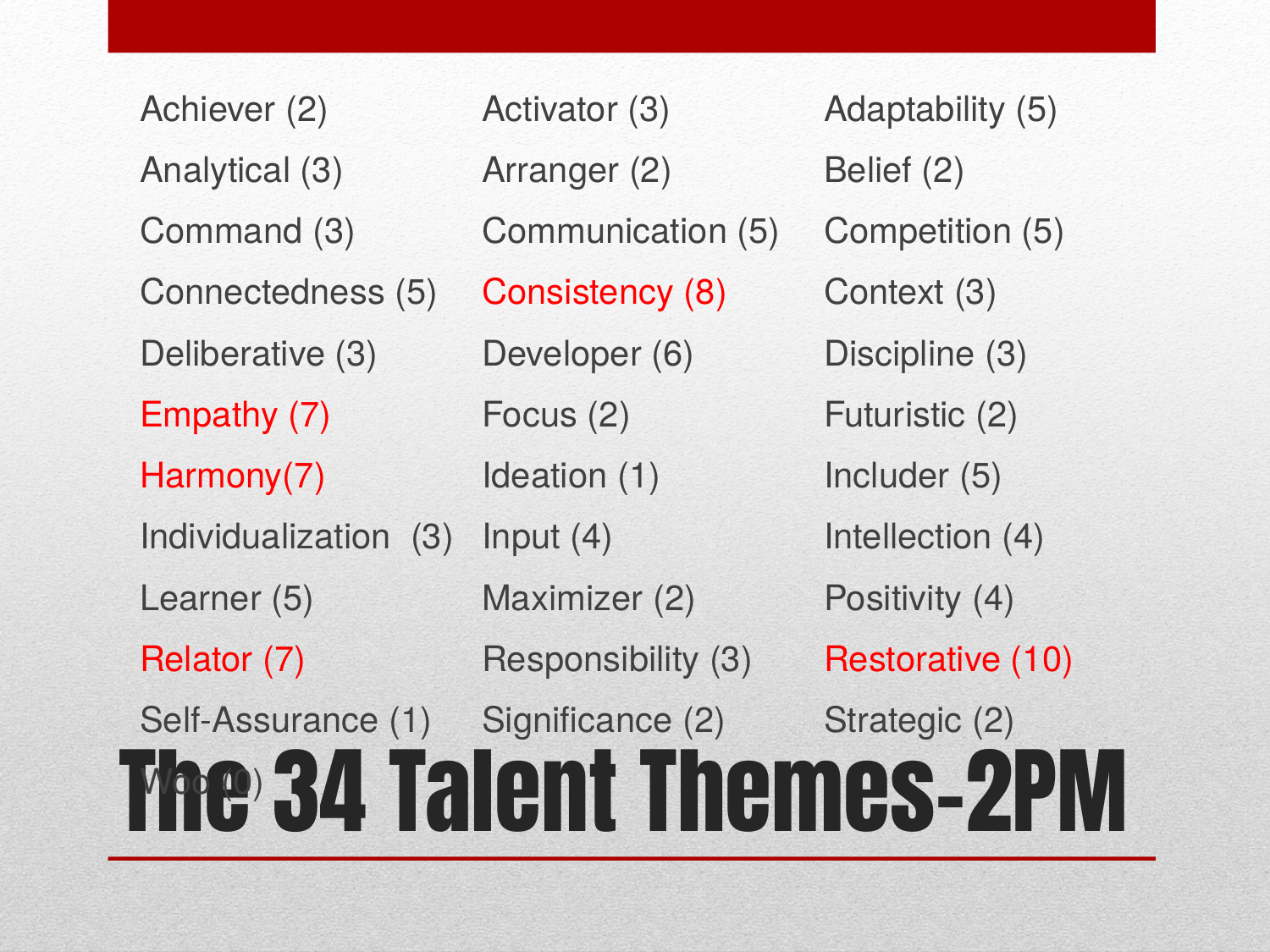

| Achiever (2) Analytical (3) Command (3) Connectedness (5) Deliberative (3) Empathy (7) Harmony(7) Individualization (3) Learner (5) Relator (7) Self-Assurance (1) Woo (0) | Activator (3) Arranger (2) Communication (5) Consistency (8) Developer (6) Focus (2) Ideation (1) Input (4) Maximizer (2) Responsibility (3) Significance (2) | Adaptability (5) Belief (2) Competition (5) Context (3) Discipline (3) Futuristic (2) Includer (5) Intellection (4) Positivity (4) Restorative (10) Strategic (2) |
| --- | --- | --- |
# The 34 Talent Themes-2PM